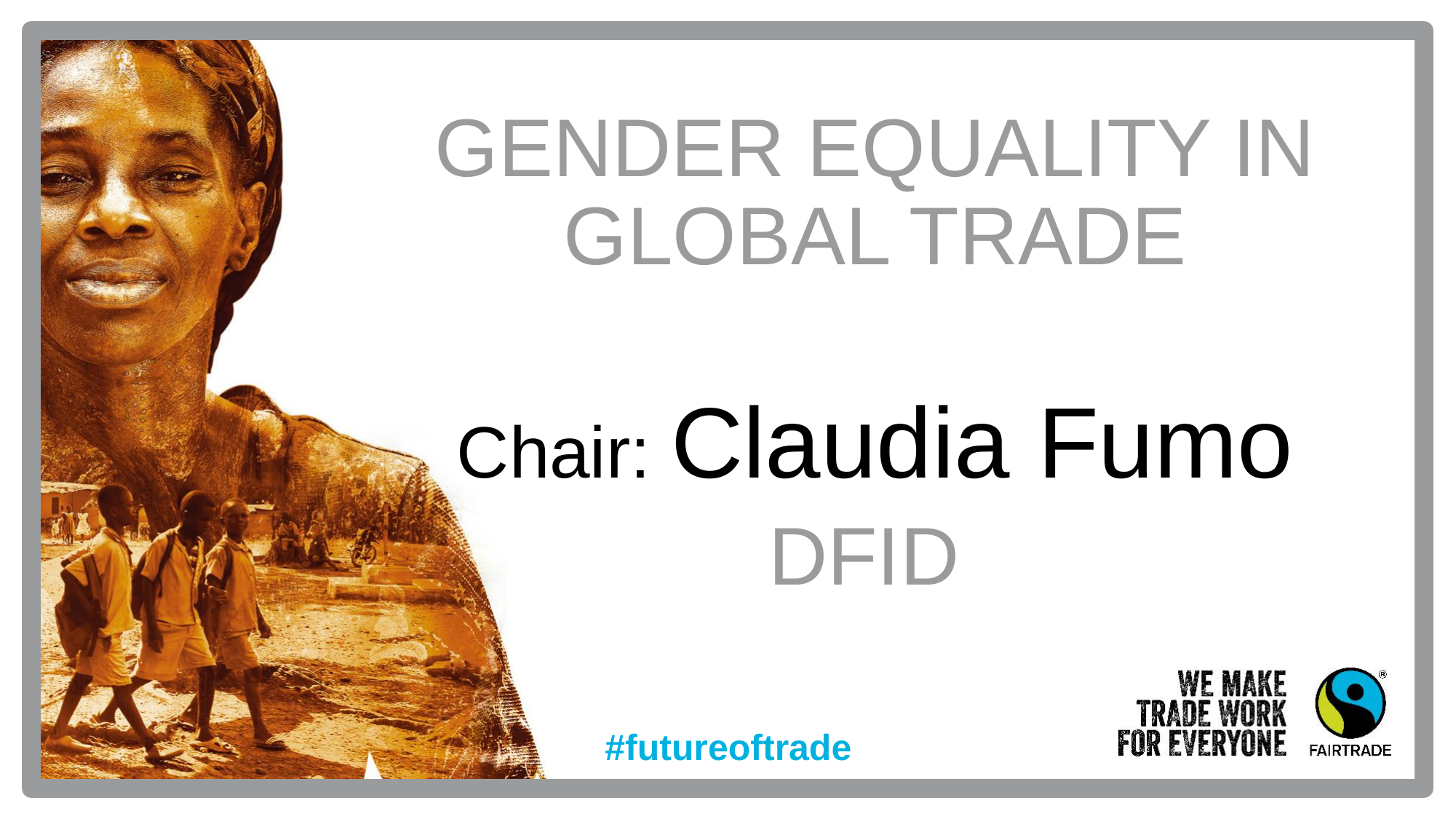

GENDER EQUALITY IN GLOBAL TRADE

Chair: Claudia Fumo
DFID

#futureoftrade